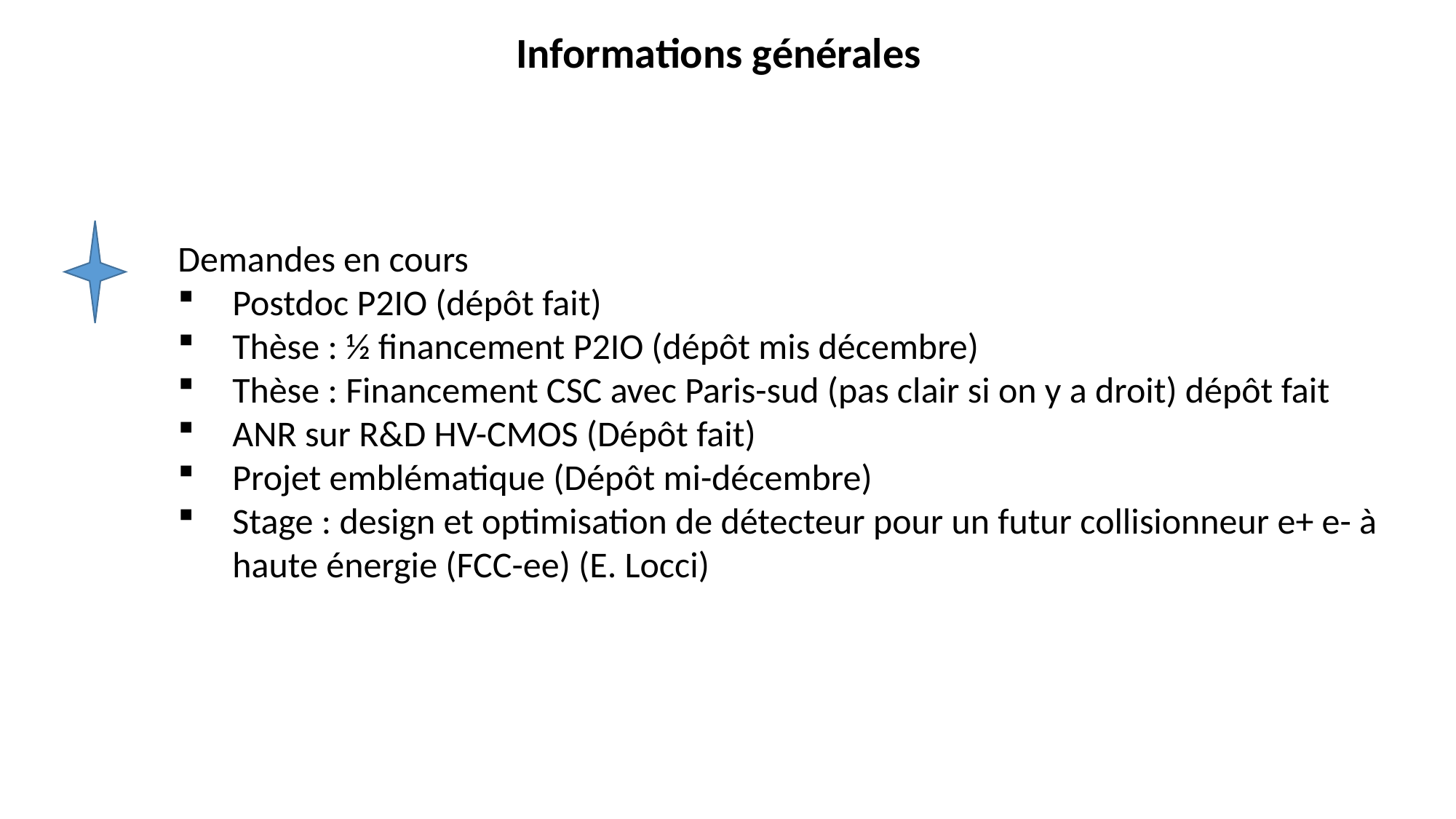

Informations générales

Demandes en cours
Postdoc P2IO (dépôt fait)
Thèse : ½ financement P2IO (dépôt mis décembre)
Thèse : Financement CSC avec Paris-sud (pas clair si on y a droit) dépôt fait
ANR sur R&D HV-CMOS (Dépôt fait)
Projet emblématique (Dépôt mi-décembre)
Stage : design et optimisation de détecteur pour un futur collisionneur e+ e- à haute énergie (FCC-ee) (E. Locci)